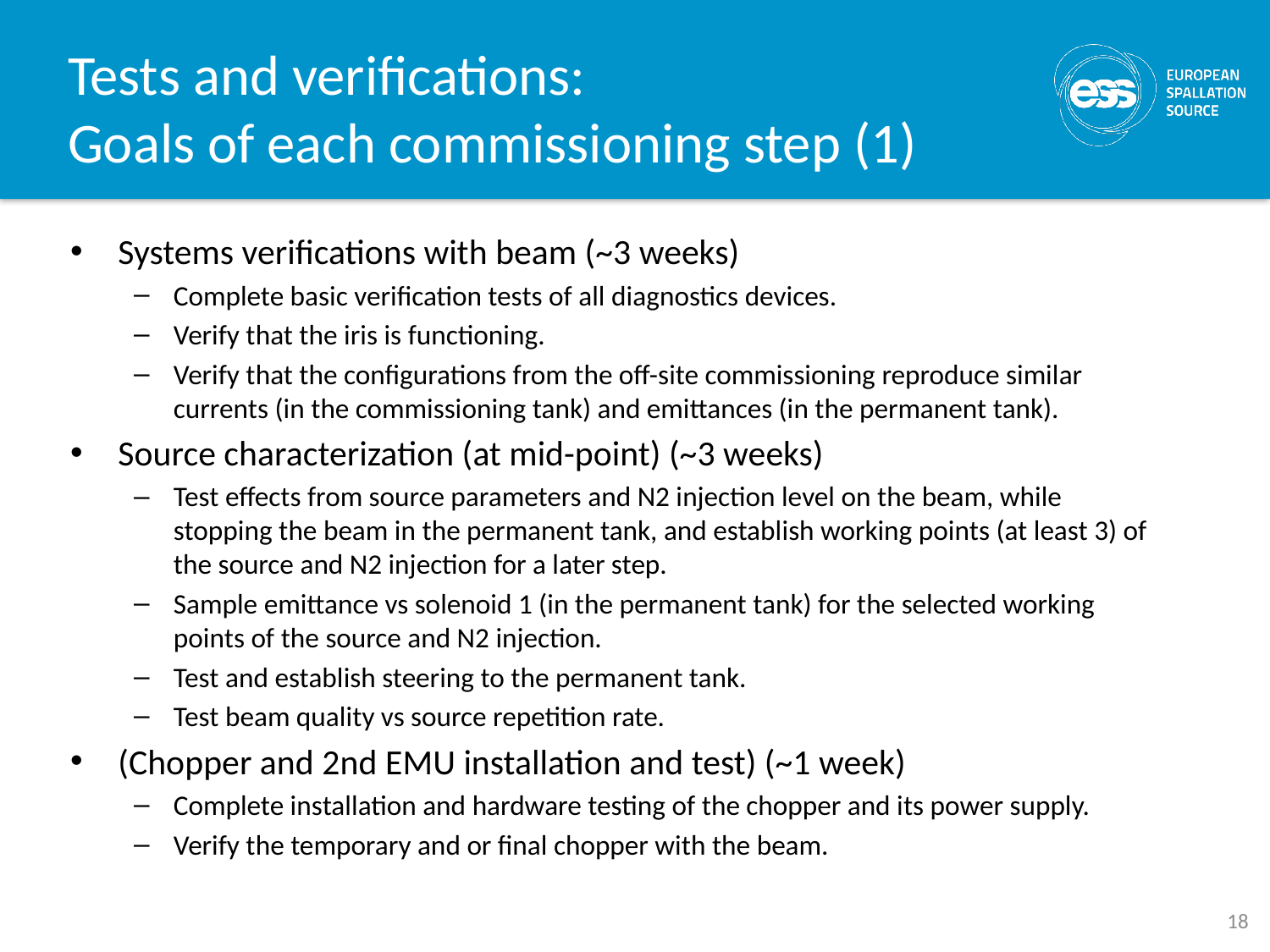

# Tests and verifications: Goals of each commissioning step (1)
Systems verifications with beam (~3 weeks)
Complete basic verification tests of all diagnostics devices.
Verify that the iris is functioning.
Verify that the configurations from the off-site commissioning reproduce similar currents (in the commissioning tank) and emittances (in the permanent tank).
Source characterization (at mid-point) (~3 weeks)
Test effects from source parameters and N2 injection level on the beam, while stopping the beam in the permanent tank, and establish working points (at least 3) of the source and N2 injection for a later step.
Sample emittance vs solenoid 1 (in the permanent tank) for the selected working points of the source and N2 injection.
Test and establish steering to the permanent tank.
Test beam quality vs source repetition rate.
(Chopper and 2nd EMU installation and test) (~1 week)
Complete installation and hardware testing of the chopper and its power supply.
Verify the temporary and or final chopper with the beam.
18